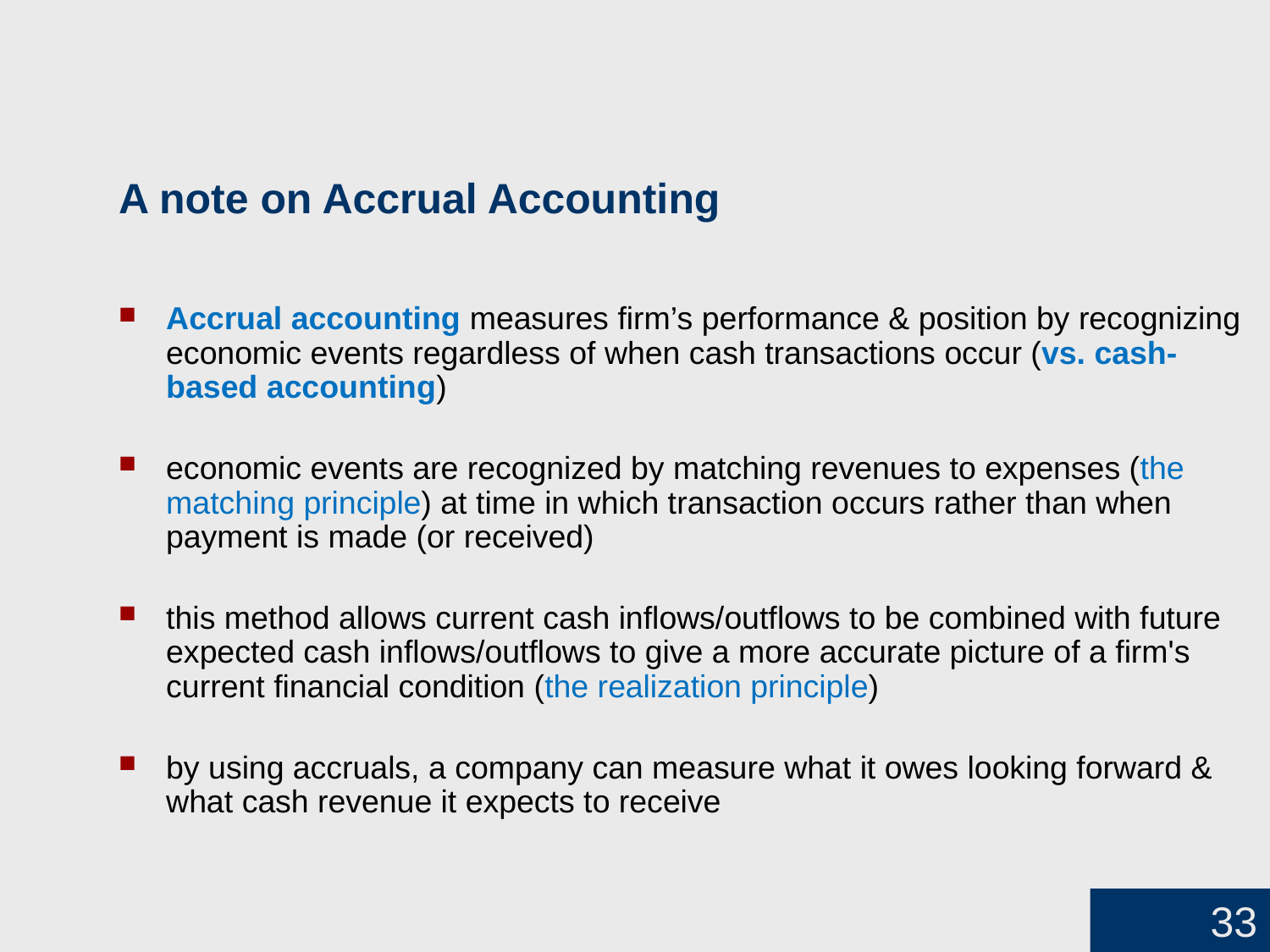

# A note on Accrual Accounting
Accrual accounting measures firm’s performance & position by recognizing economic events regardless of when cash transactions occur (vs. cash-based accounting)

economic events are recognized by matching revenues to expenses (the matching principle) at time in which transaction occurs rather than when payment is made (or received)

this method allows current cash inflows/outflows to be combined with future expected cash inflows/outflows to give a more accurate picture of a firm's current financial condition (the realization principle)

by using accruals, a company can measure what it owes looking forward & what cash revenue it expects to receive

33